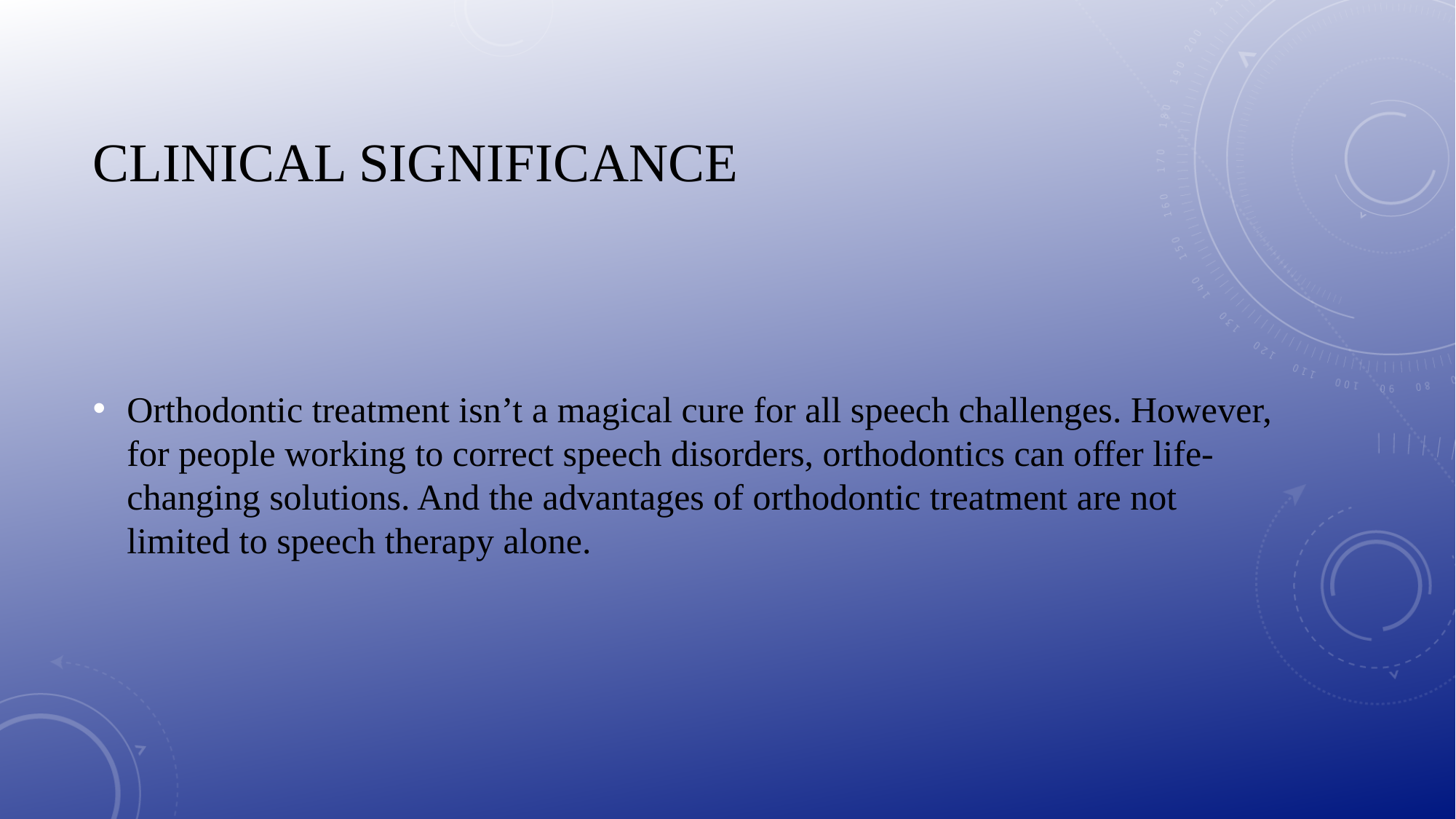

# Clinical significance
Orthodontic treatment isn’t a magical cure for all speech challenges. However, for people working to correct speech disorders, orthodontics can offer life-changing solutions. And the advantages of orthodontic treatment are not limited to speech therapy alone.